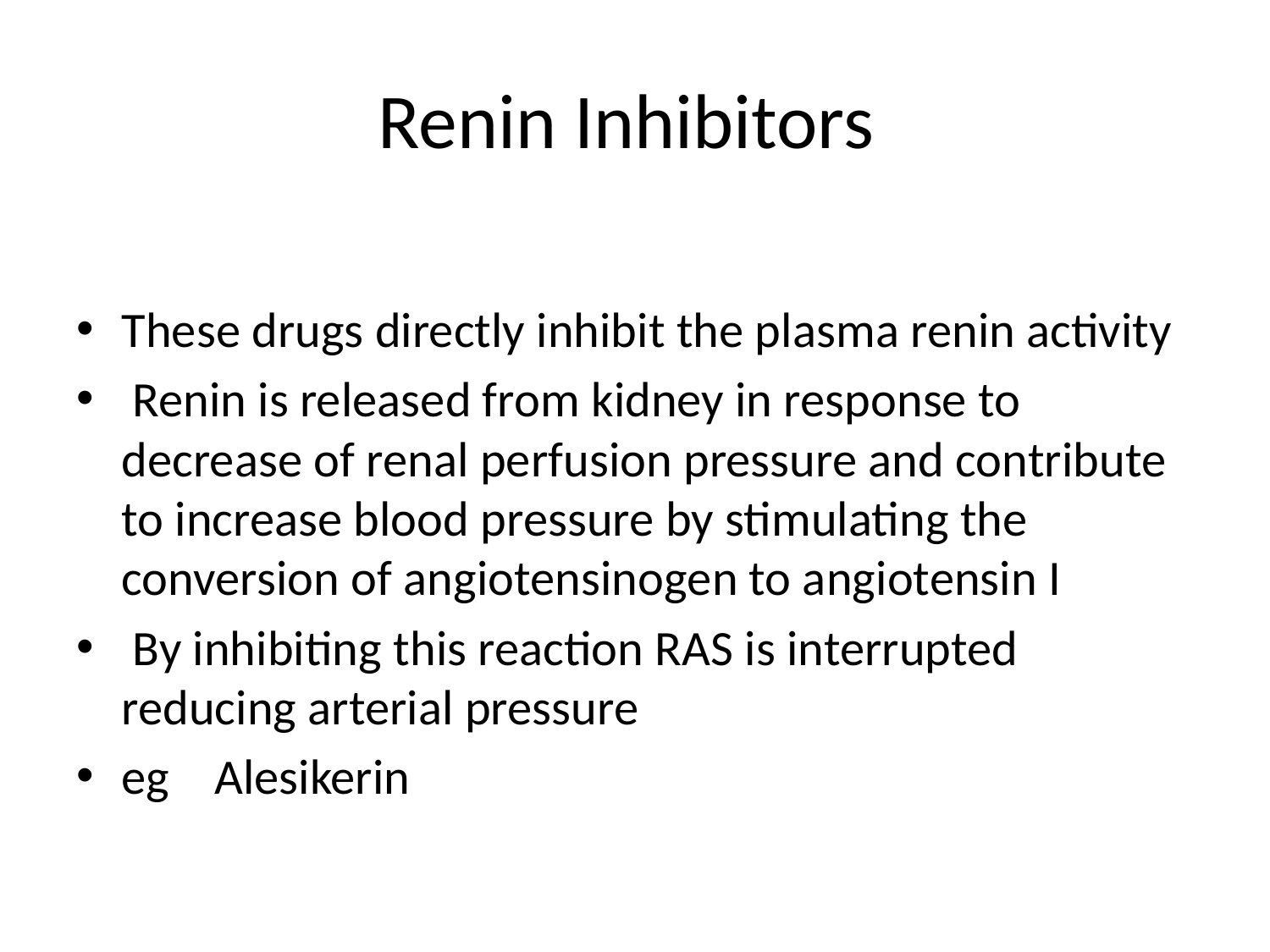

# Renin Inhibitors

These drugs directly inhibit the plasma renin activity
 Renin is released from kidney in response to decrease of renal perfusion pressure and contribute to increase blood pressure by stimulating the conversion of angiotensinogen to angiotensin I
 By inhibiting this reaction RAS is interrupted reducing arterial pressure
eg    Alesikerin